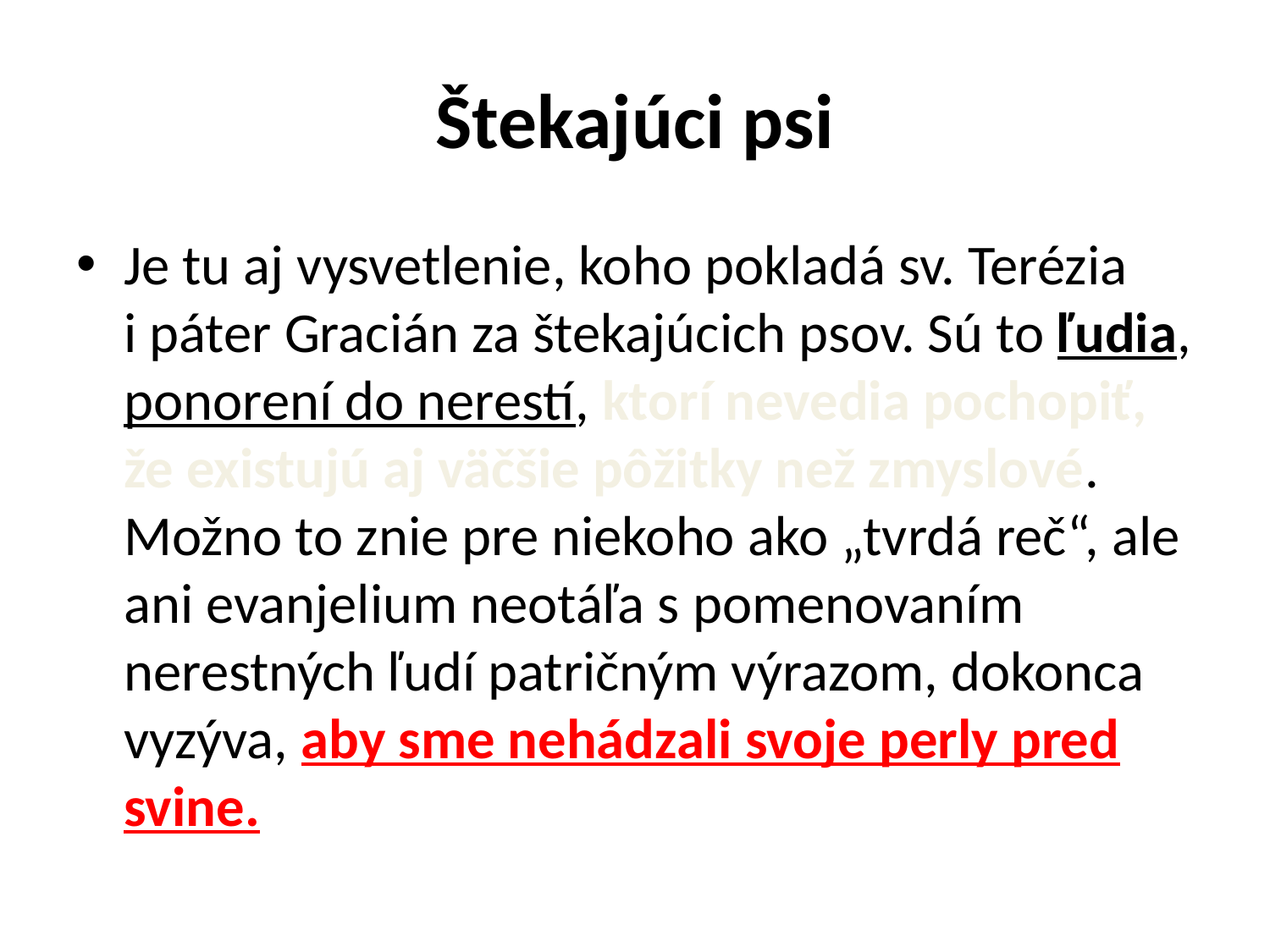

# Štekajúci psi
Je tu aj vysvetlenie, koho pokladá sv. Terézia i páter Gracián za štekajúcich psov. Sú to ľudia, ponorení do nerestí, ktorí nevedia pochopiť, že existujú aj väčšie pôžitky než zmyslové. Možno to znie pre niekoho ako „tvrdá reč“, ale ani evanjelium neotáľa s pomenovaním nerestných ľudí patričným výrazom, dokonca vyzýva, aby sme nehádzali svoje perly pred svine.